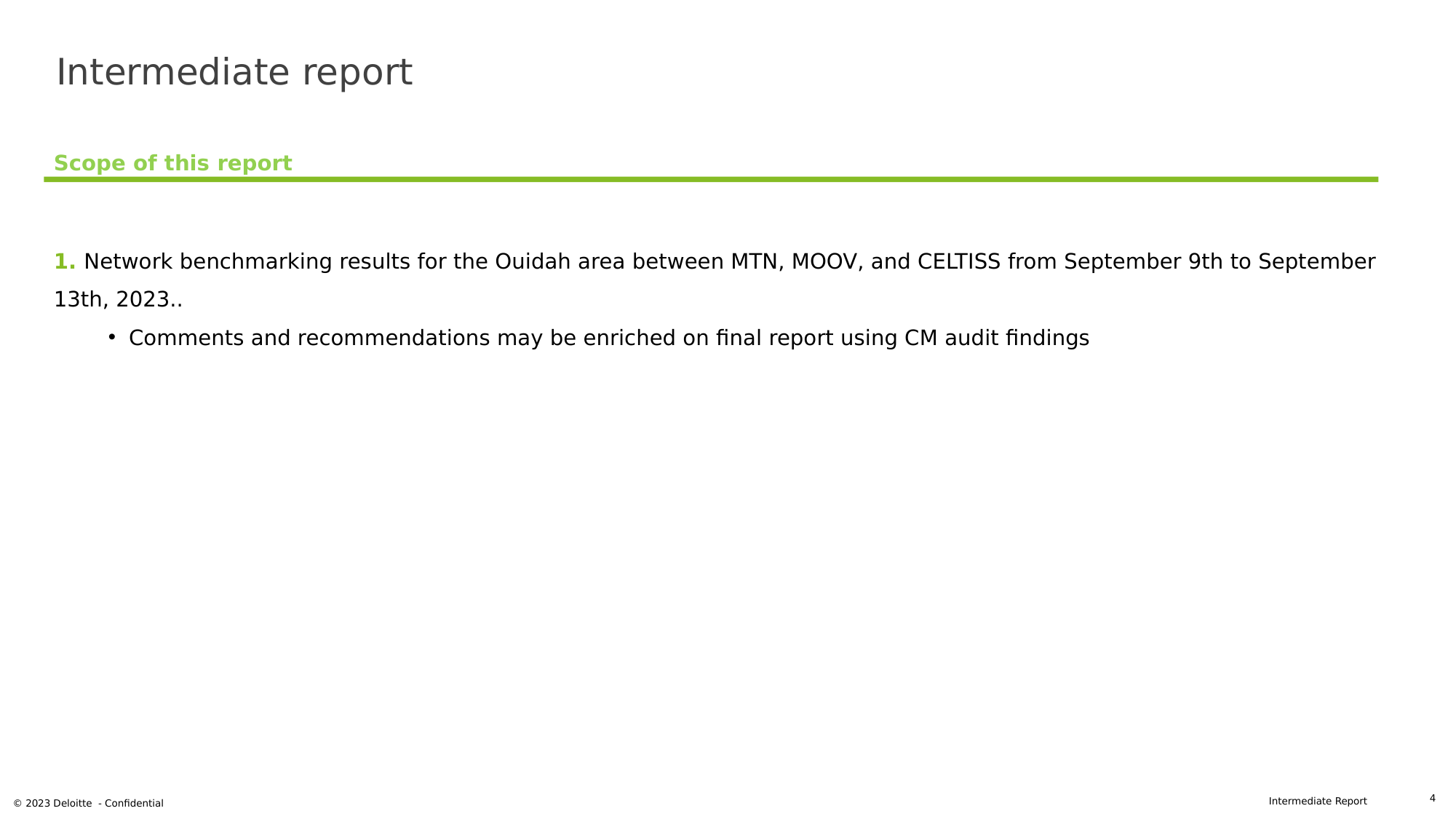

# Intermediate report
Scope of this report

1. Network benchmarking results for the Ouidah area between MTN, MOOV, and CELTISS from September 9th to September 13th, 2023..
Comments and recommendations may be enriched on final report using CM audit findings

4
© 2023 Deloitte  - Confidential